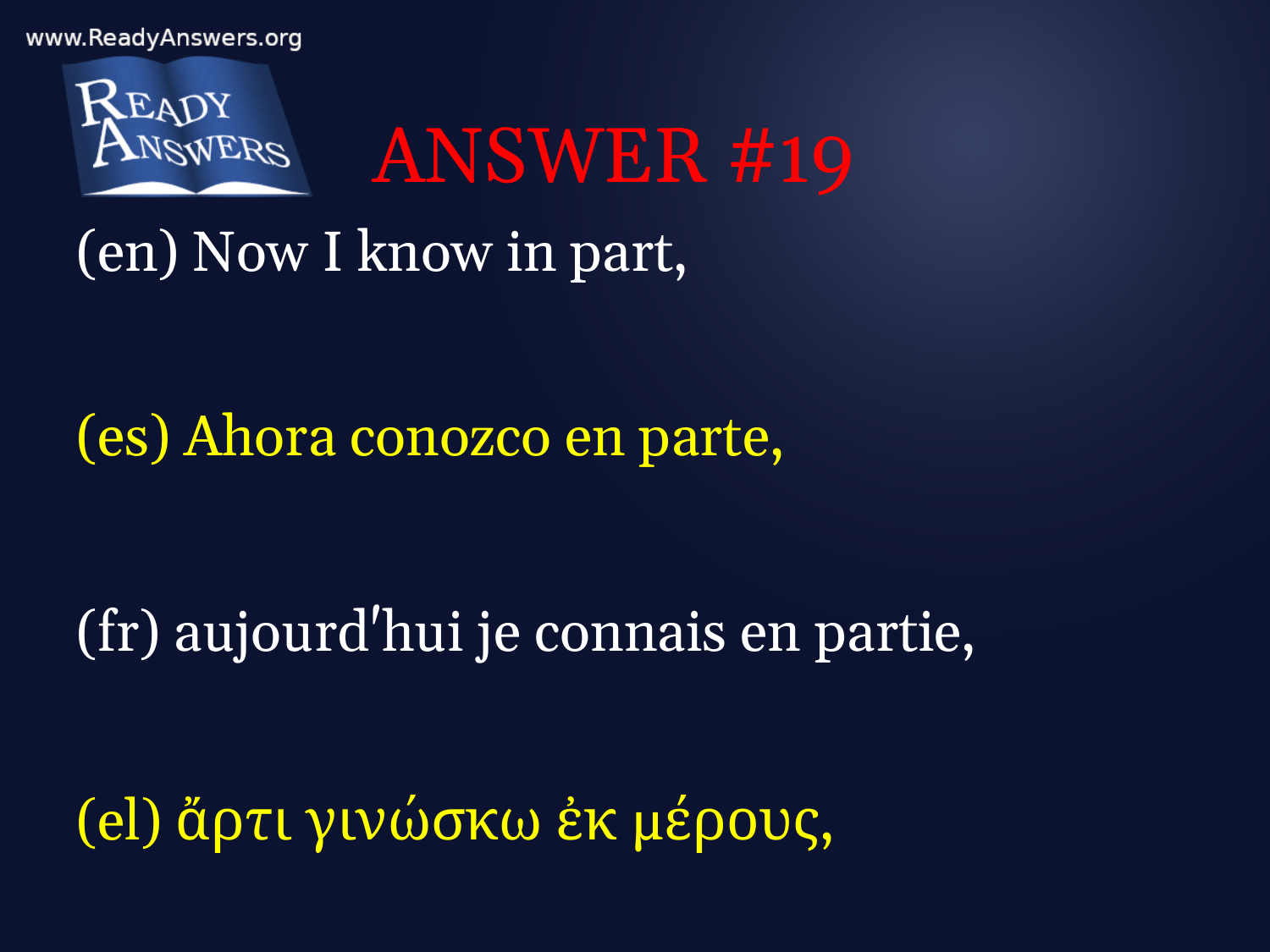

# ANSWER #19
(en) Now I know in part,
(es) Ahora conozco en parte,
(fr) aujourd'hui je connais en partie,
(el) ἄρτι γινώσκω ἐκ μέρους,